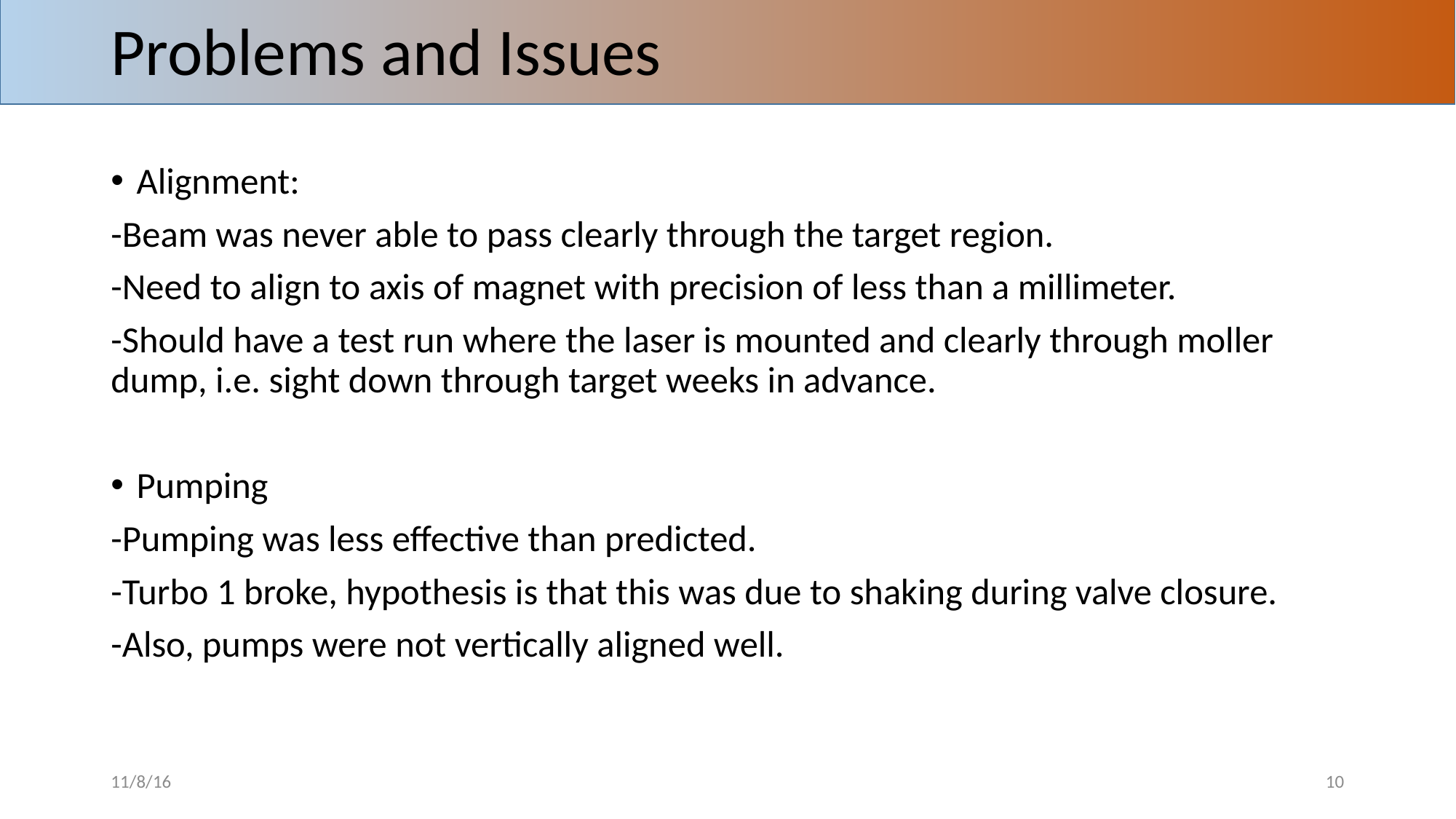

# Problems and Issues

Alignment:
-Beam was never able to pass clearly through the target region.
-Need to align to axis of magnet with precision of less than a millimeter.
-Should have a test run where the laser is mounted and clearly through moller dump, i.e. sight down through target weeks in advance.

Pumping
-Pumping was less effective than predicted.
-Turbo 1 broke, hypothesis is that this was due to shaking during valve closure.
-Also, pumps were not vertically aligned well.

11/8/16
10